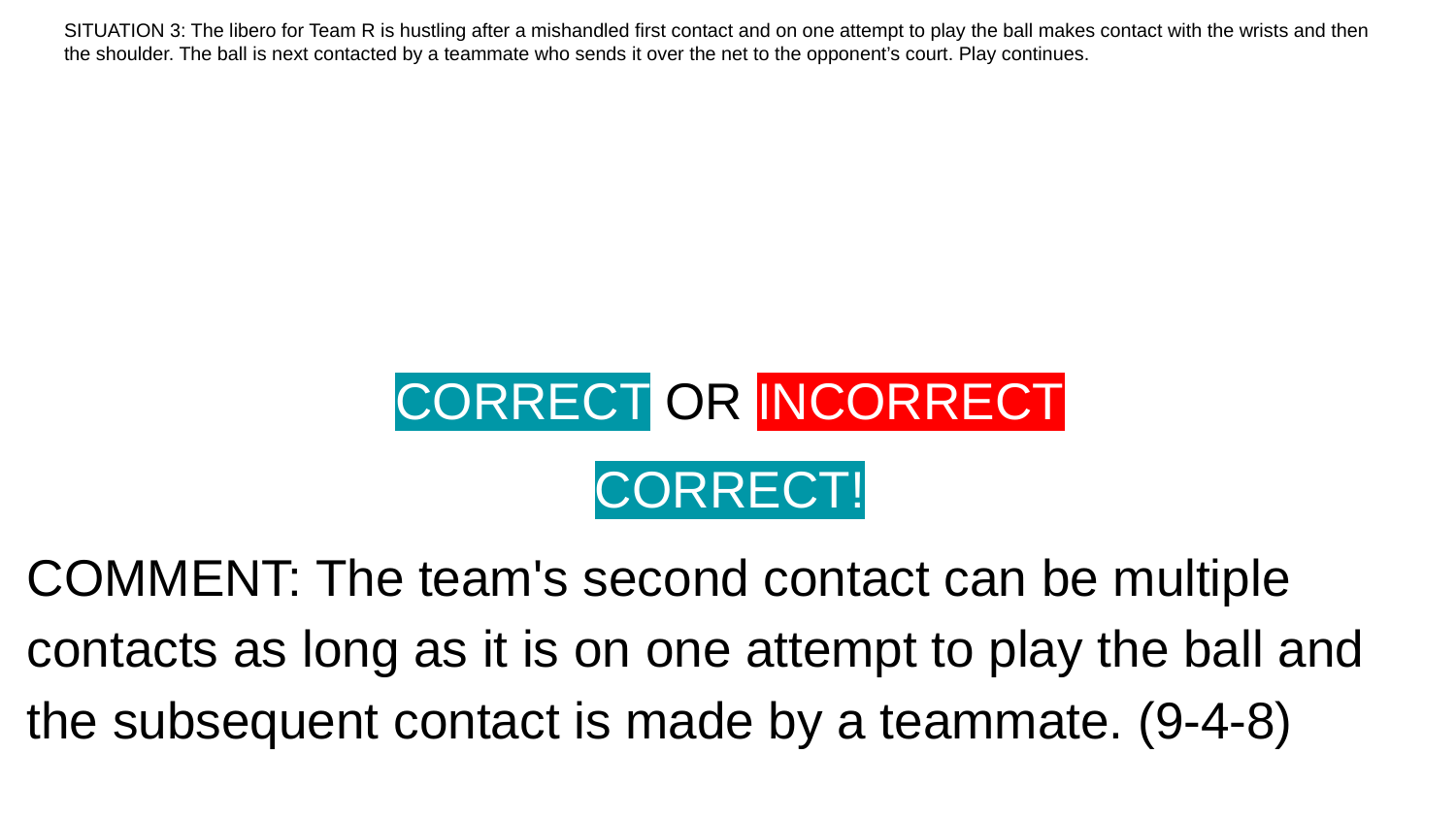

# SITUATION 3: The libero for Team R is hustling after a mishandled first contact and on one attempt to play the ball makes contact with the wrists and then the shoulder. The ball is next contacted by a teammate who sends it over the net to the opponent’s court. Play continues.
CORRECT OR INCORRECT
CORRECT!
COMMENT: The team's second contact can be multiple contacts as long as it is on one attempt to play the ball and the subsequent contact is made by a teammate. (9-4-8)